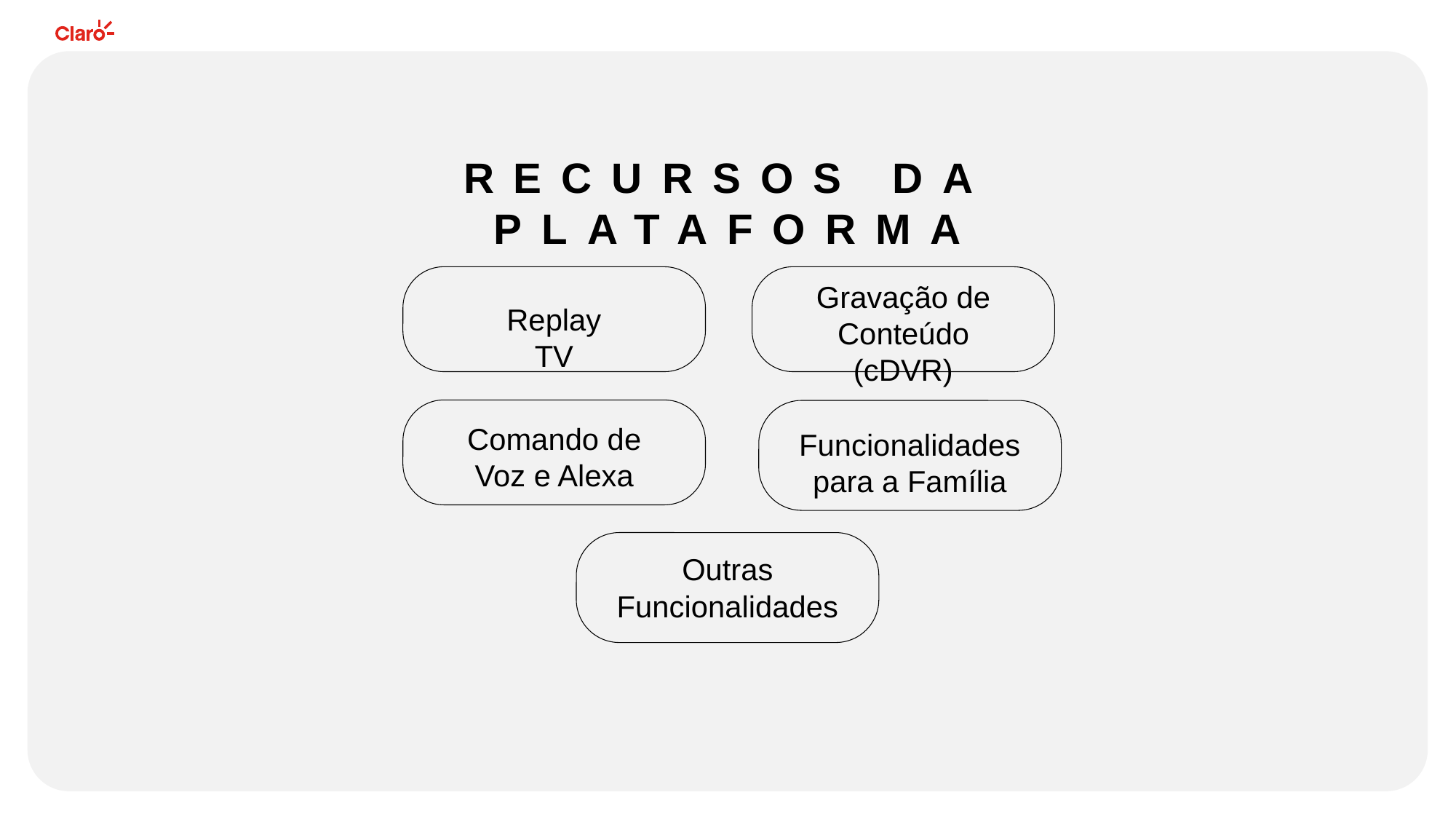

RECURSOS DA PLATAFORMA

Gravação de Conteúdo (cDVR)
Replay TV

Comando de Voz e Alexa
Funcionalidades para a Família

Outras Funcionalidades